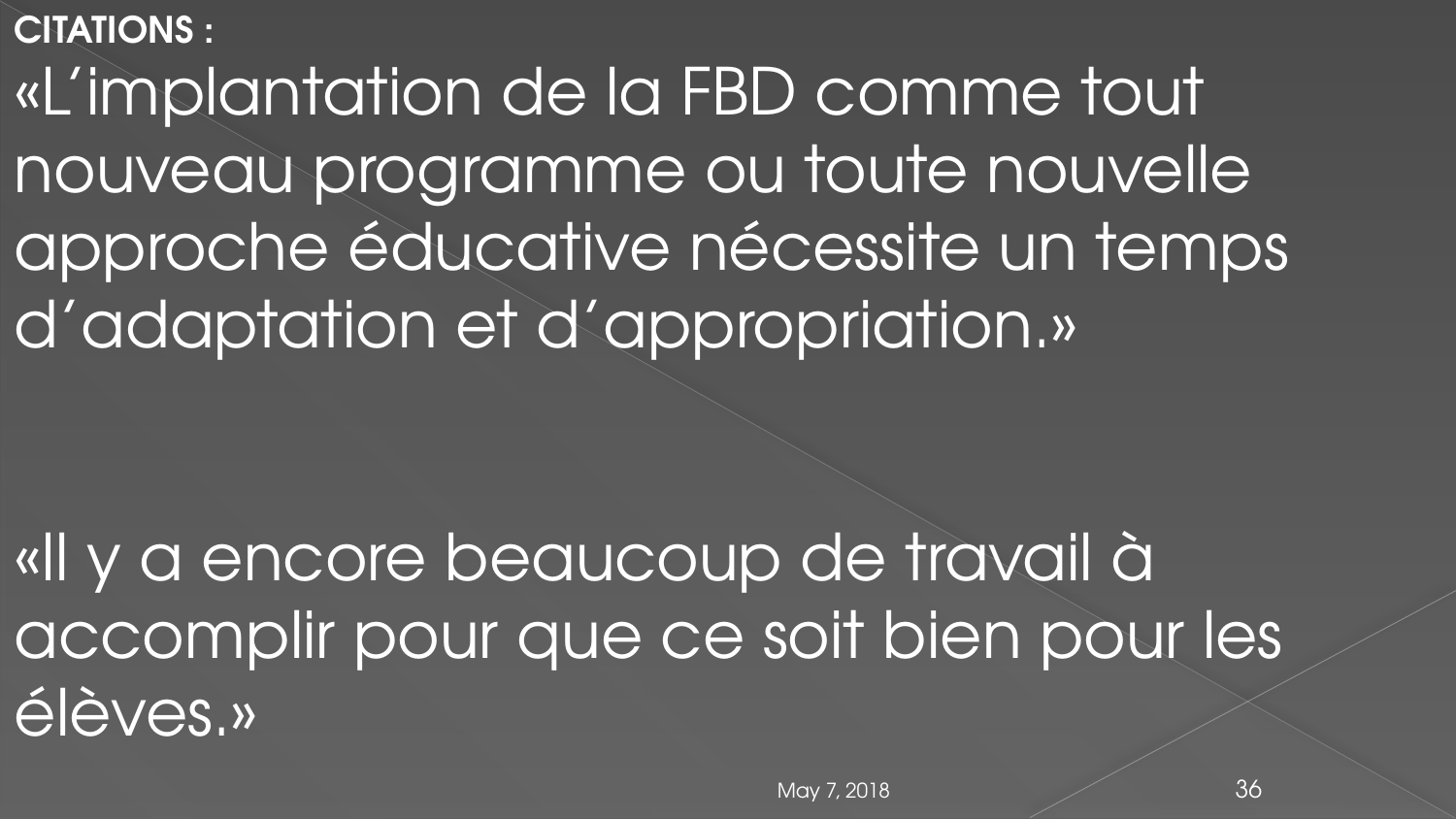

CITATIONS :
«L’implantation de la FBD comme tout nouveau programme ou toute nouvelle approche éducative nécessite un temps d’adaptation et d’appropriation.»

«Il y a encore beaucoup de travail à accomplir pour que ce soit bien pour les élèves.»
May 7, 2018
36